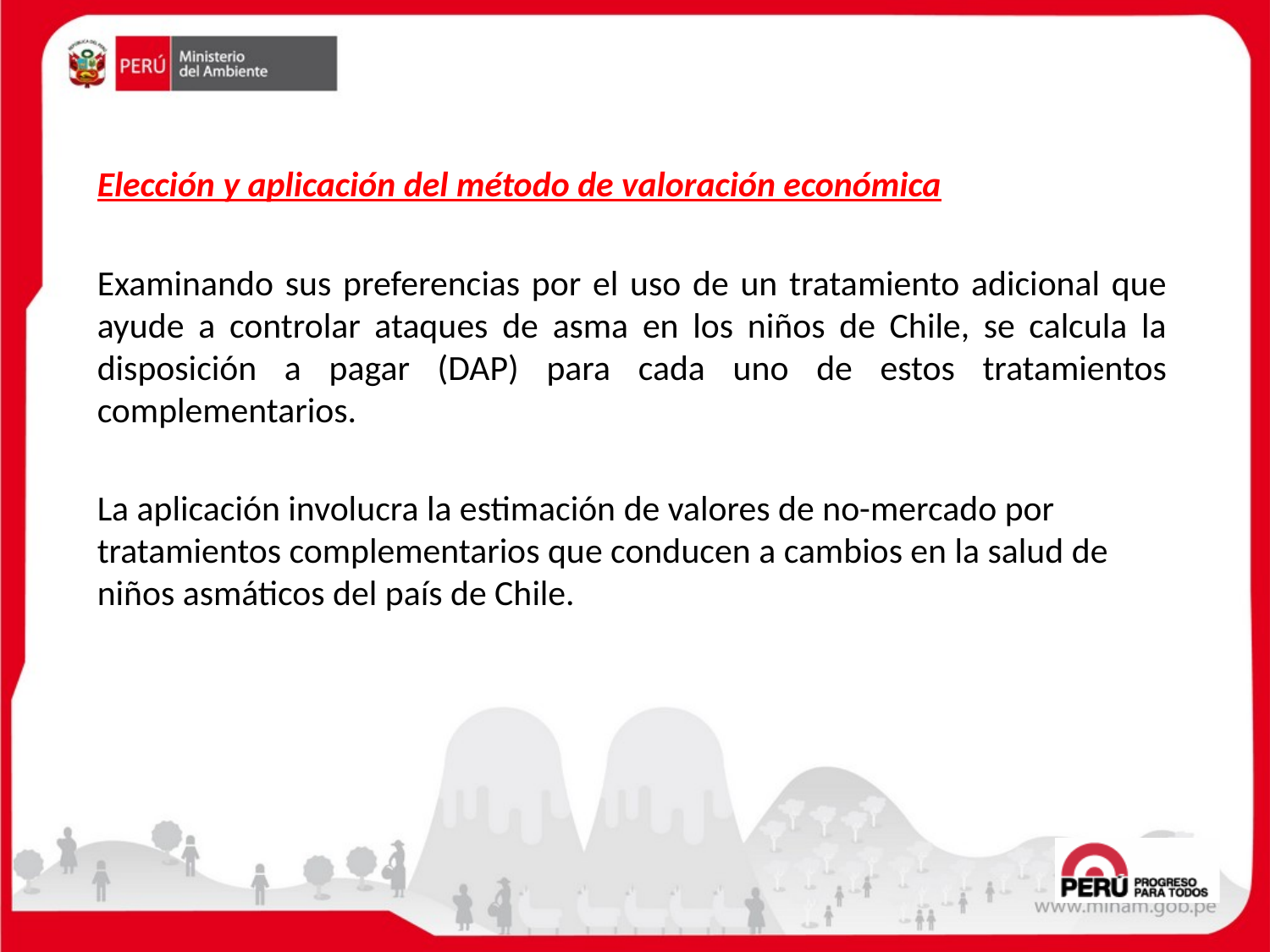

Elección y aplicación del método de valoración económica

Examinando sus preferencias por el uso de un tratamiento adicional que ayude a controlar ataques de asma en los niños de Chile, se calcula la disposición a pagar (DAP) para cada uno de estos tratamientos complementarios.

La aplicación involucra la estimación de valores de no-mercado por tratamientos complementarios que conducen a cambios en la salud de niños asmáticos del país de Chile.